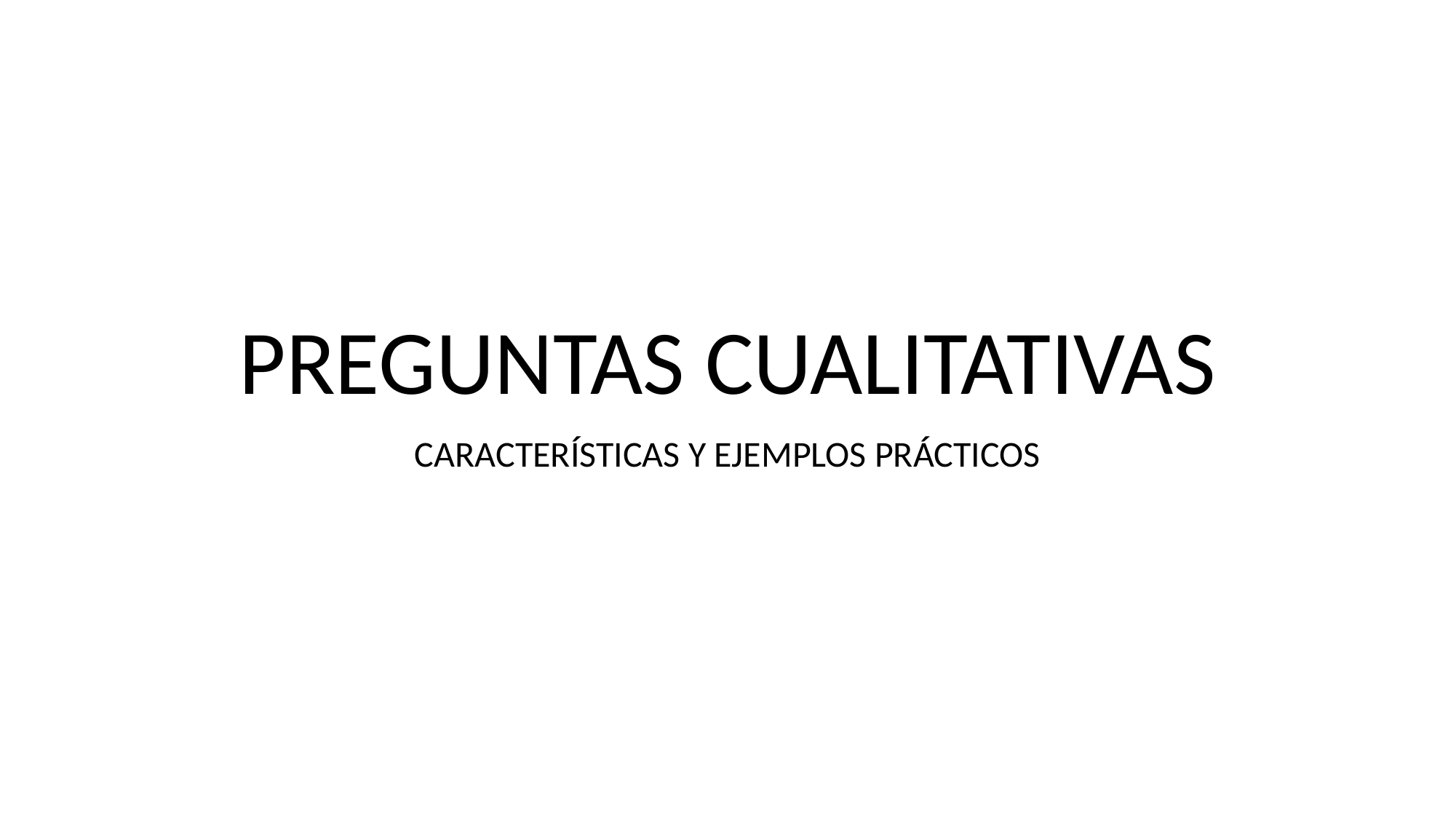

# PREGUNTAS CUALITATIVAS
CARACTERÍSTICAS Y EJEMPLOS PRÁCTICOS